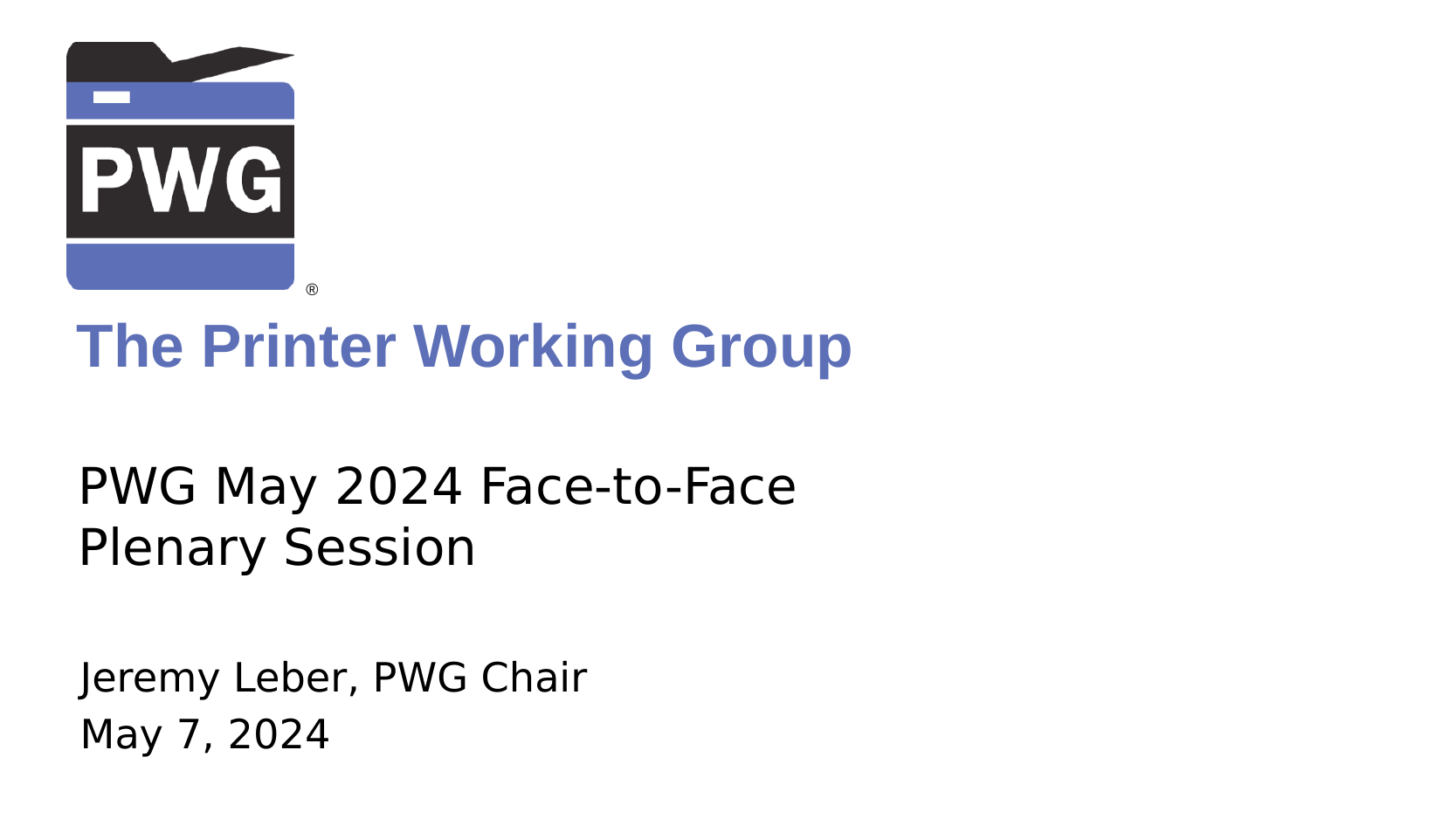

# PWG May 2024 Face-to-Face Plenary Session

Jeremy Leber, PWG Chair
May 7, 2024